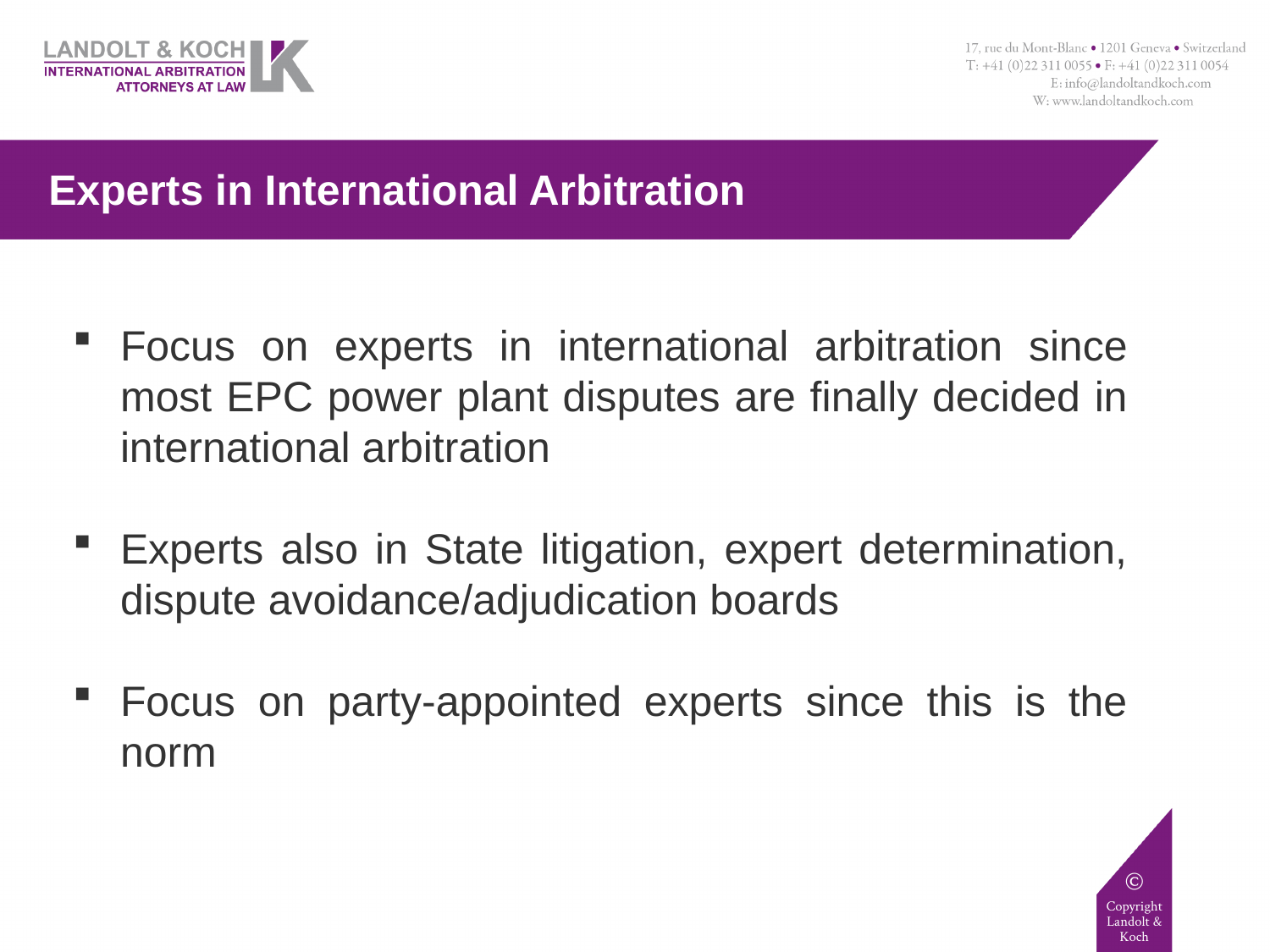

Experts in International Arbitration
Focus on experts in international arbitration since most EPC power plant disputes are finally decided in international arbitration

Experts also in State litigation, expert determination, dispute avoidance/adjudication boards

Focus on party-appointed experts since this is the norm